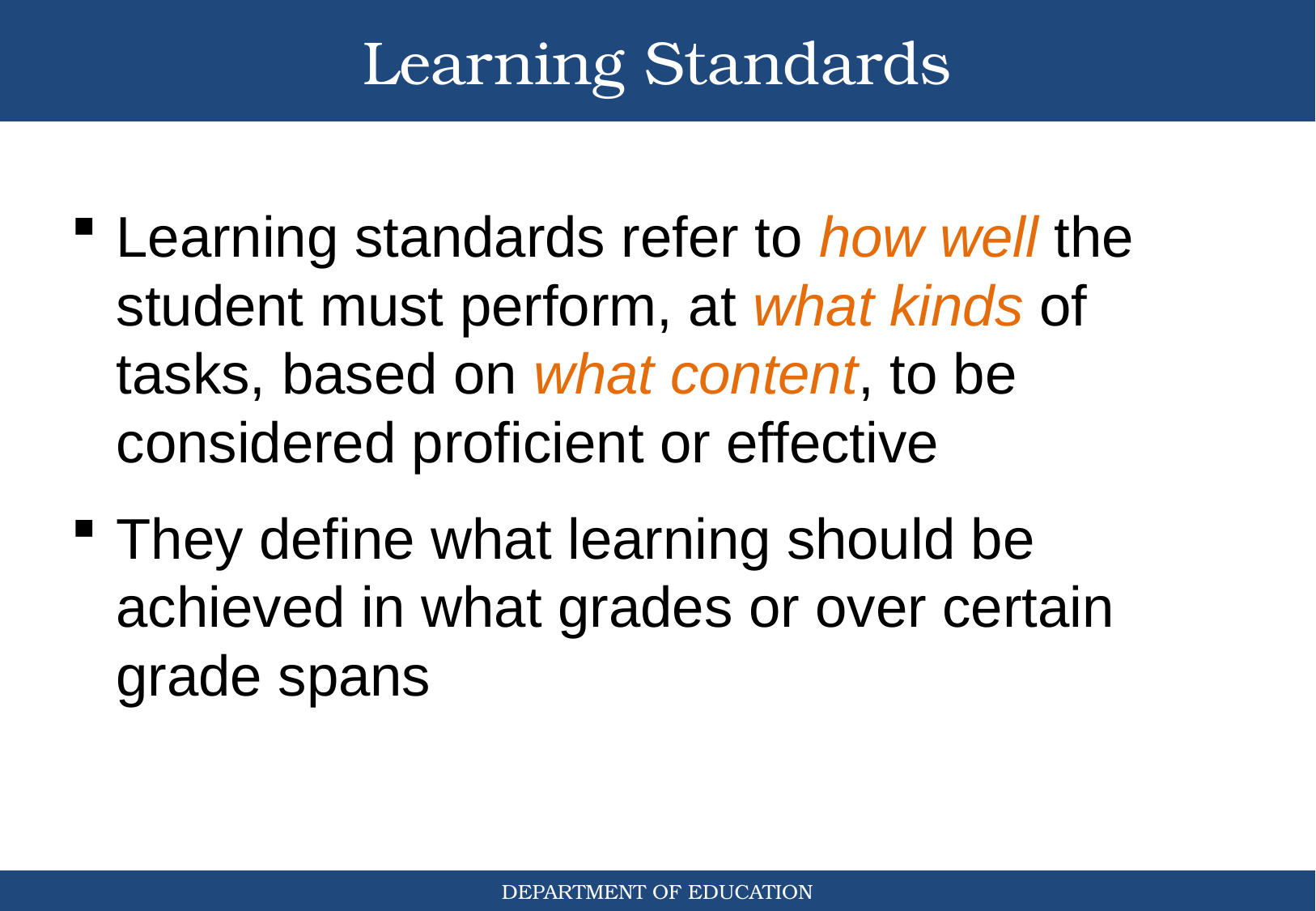

# Learning Standards
Learning standards refer to how well the student must perform, at what kinds of tasks, based on what content, to be considered proficient or effective
They define what learning should be achieved in what grades or over certain grade spans

DEPARTMENT OF EDUCATION